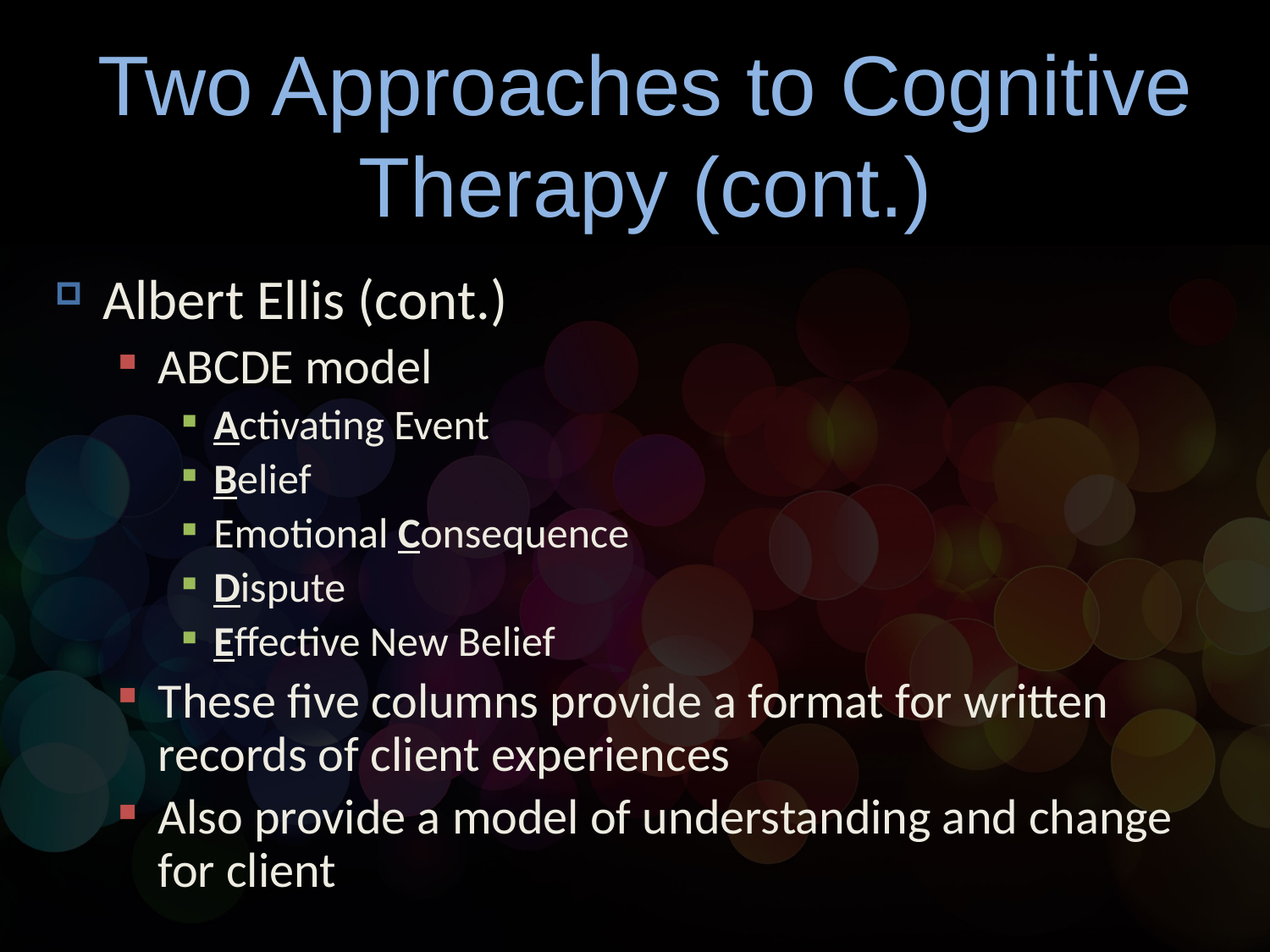

# Two Approaches to Cognitive Therapy (cont.)
Albert Ellis (cont.)
ABCDE model
Activating Event
Belief
Emotional Consequence
Dispute
Effective New Belief
These five columns provide a format for written records of client experiences
Also provide a model of understanding and change for client